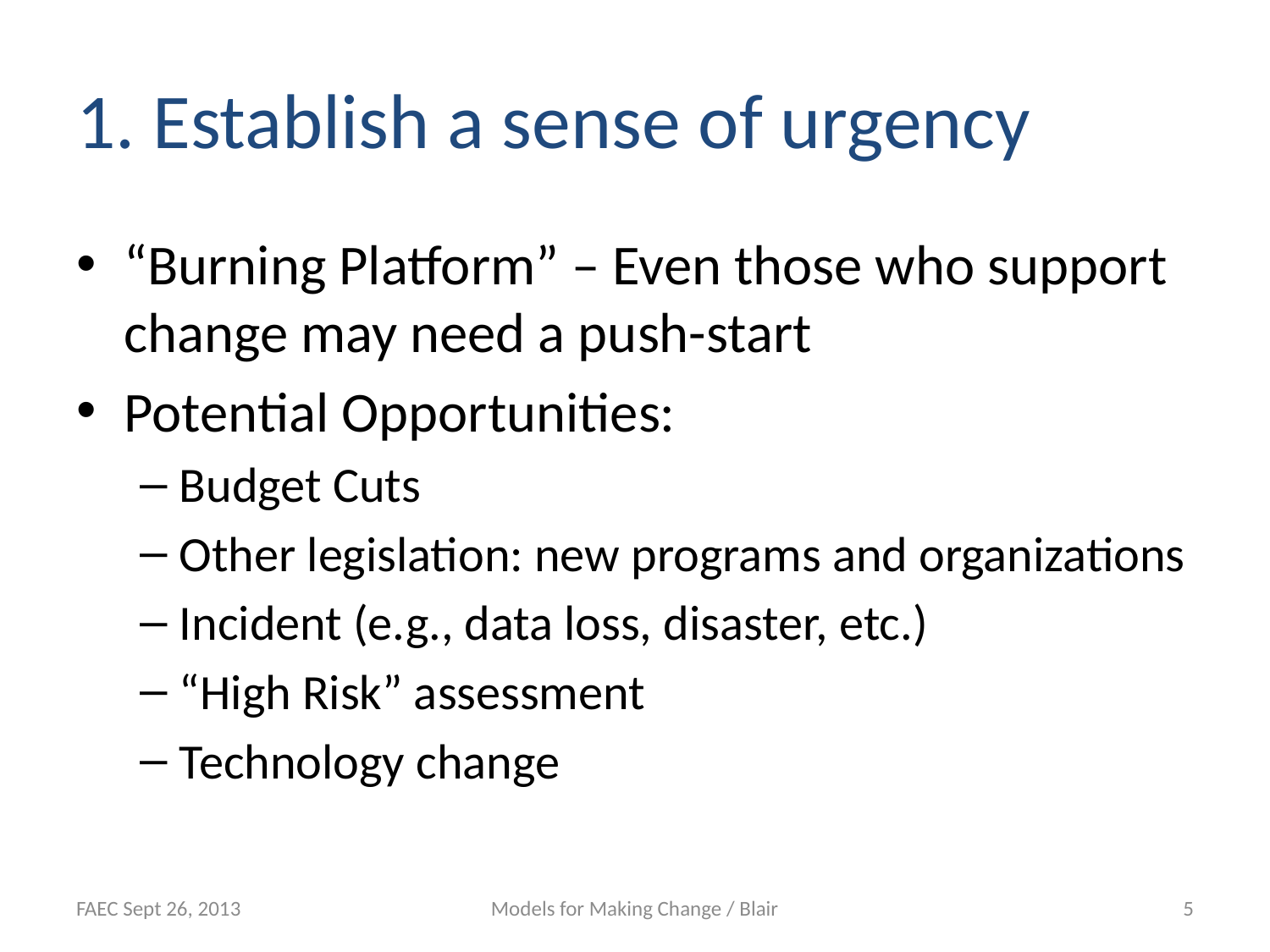

# 1. Establish a sense of urgency
“Burning Platform” – Even those who support change may need a push-start
Potential Opportunities:
Budget Cuts
Other legislation: new programs and organizations
Incident (e.g., data loss, disaster, etc.)
“High Risk” assessment
Technology change
FAEC Sept 26, 2013
Models for Making Change / Blair
5